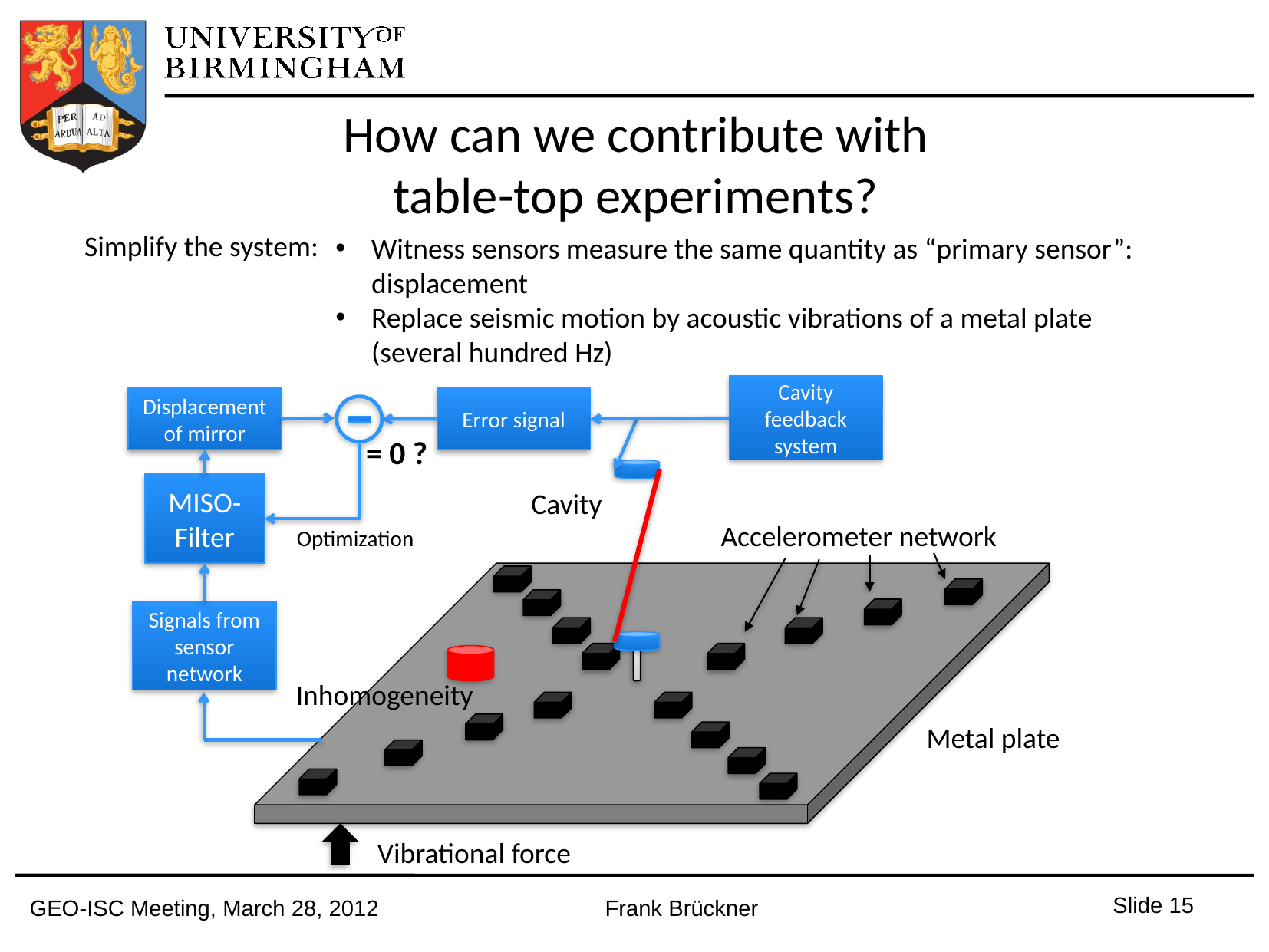

How can we contribute with
table-top experiments?
Simplify the system:
Witness sensors measure the same quantity as “primary sensor”: displacement
Replace seismic motion by acoustic vibrations of a metal plate (several hundred Hz)
Cavity feedback system
Displacement of mirror
Error signal

= 0 ?

MISO-Filter
Cavity
Accelerometer network
Optimization

Signals from sensor network

Inhomogeneity

Metal plate

Vibrational force
Slide 15
GEO-ISC Meeting, March 28, 2012		Frank Brückner